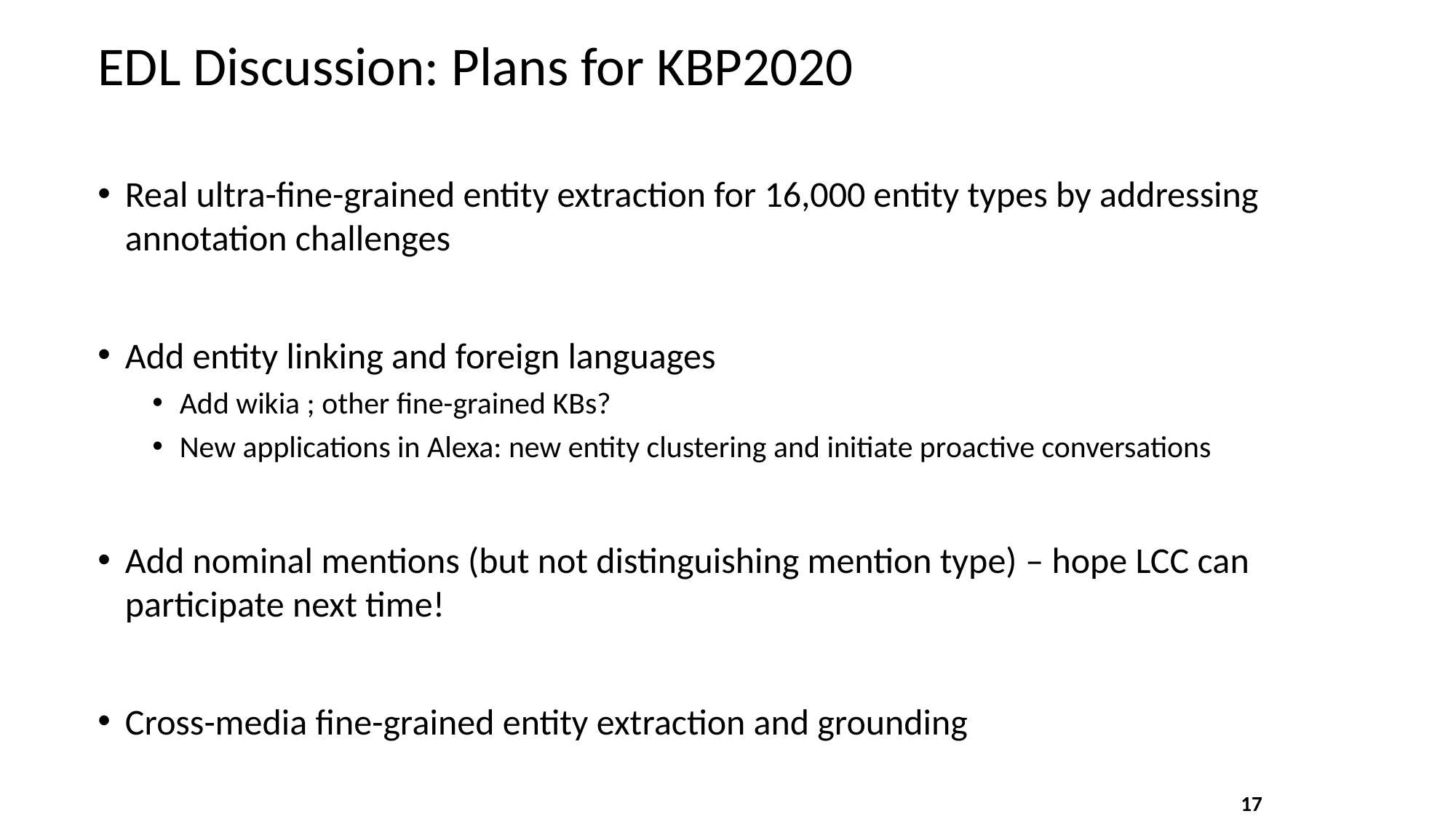

# EDL Discussion: Plans for KBP2020
Real ultra-fine-grained entity extraction for 16,000 entity types by addressing annotation challenges

Add entity linking and foreign languages
Add wikia ; other fine-grained KBs?
New applications in Alexa: new entity clustering and initiate proactive conversations

Add nominal mentions (but not distinguishing mention type) – hope LCC can participate next time!

Cross-media fine-grained entity extraction and grounding

17